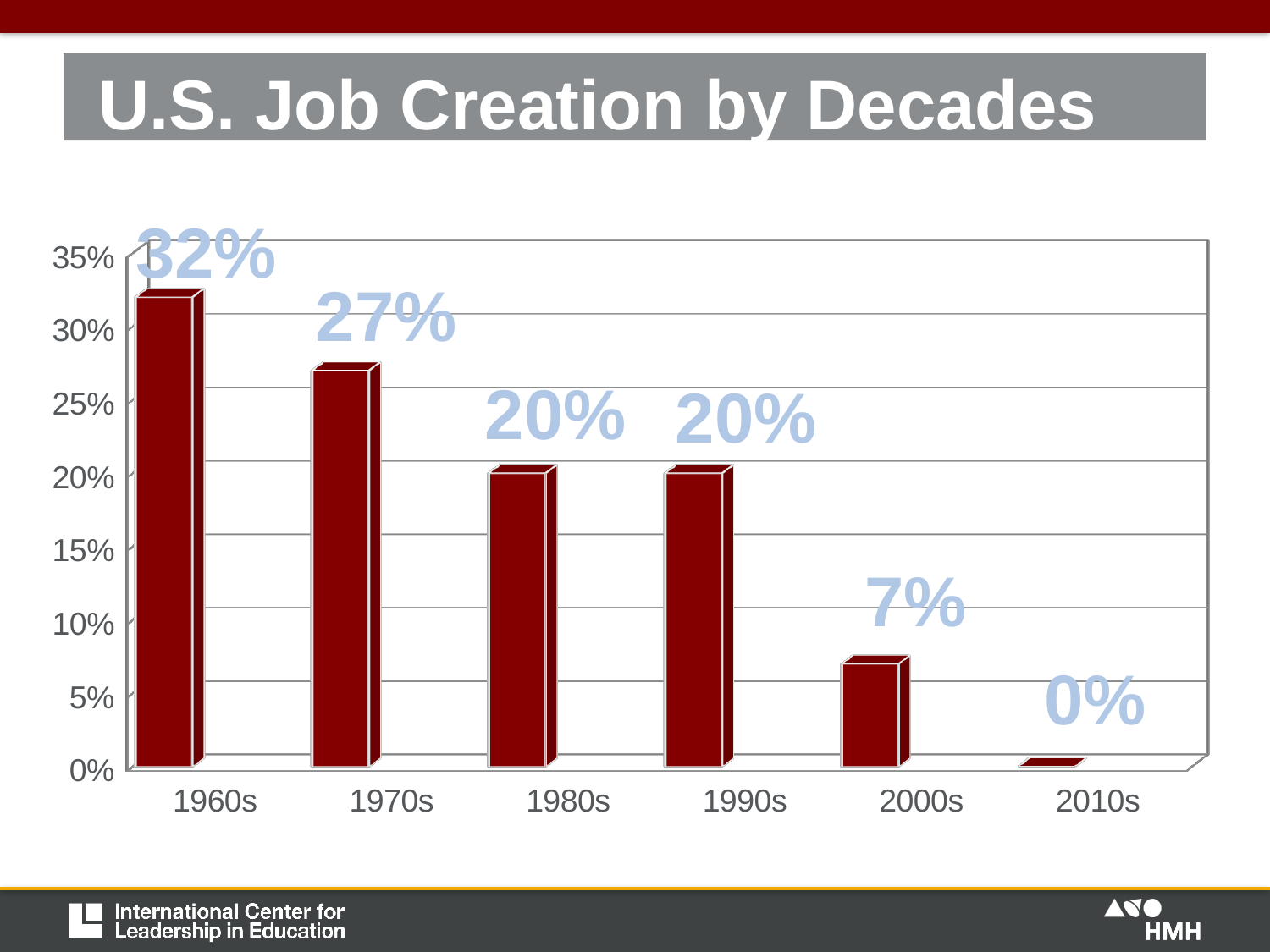

# U.S. Job Creation by Decades
32%

[unsupported chart]

27%
20%
20%
7%
0%